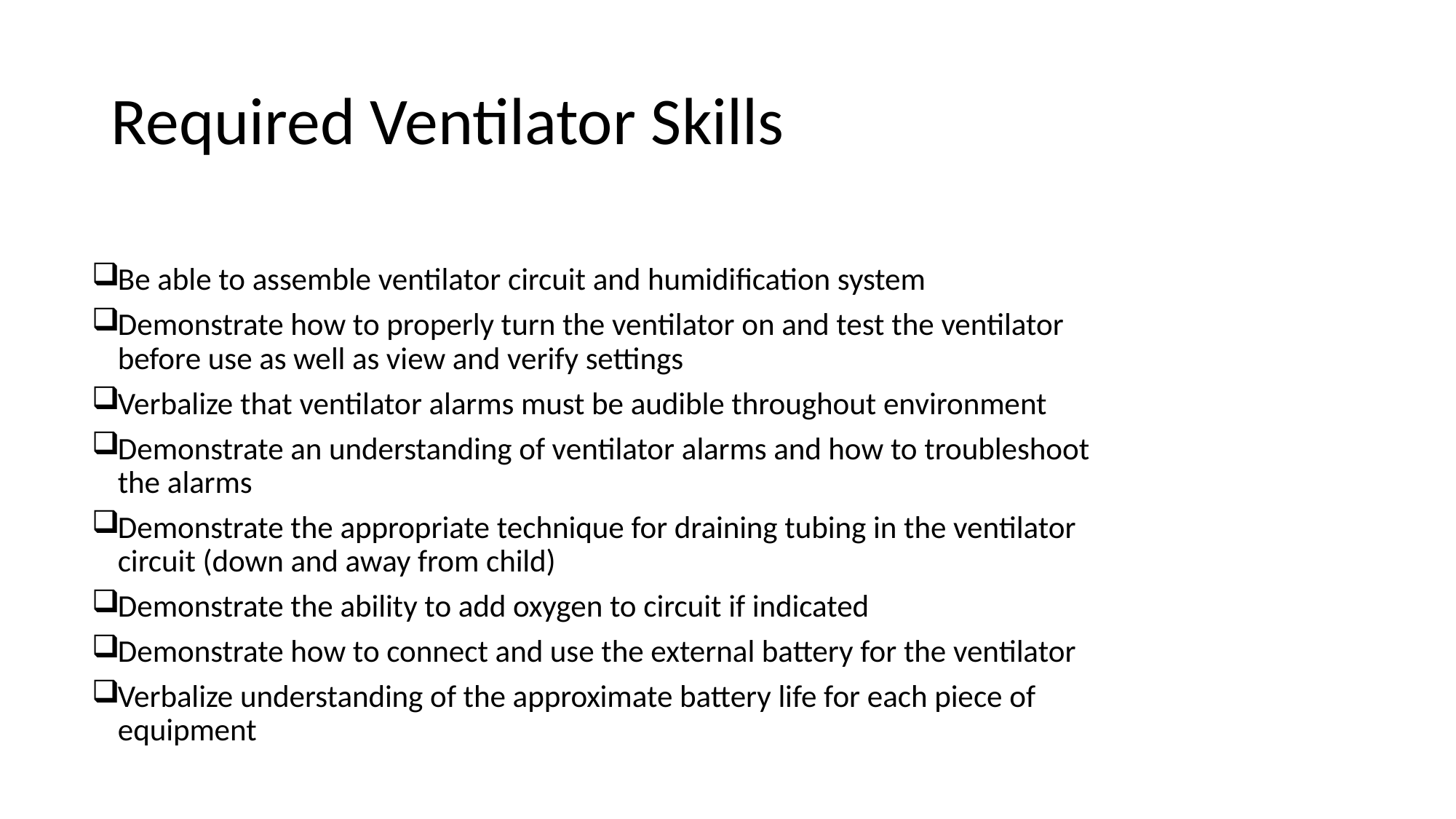

# Required Ventilator Skills
Be able to assemble ventilator circuit and humidification system
Demonstrate how to properly turn the ventilator on and test the ventilator before use as well as view and verify settings
Verbalize that ventilator alarms must be audible throughout environment
Demonstrate an understanding of ventilator alarms and how to troubleshoot the alarms
Demonstrate the appropriate technique for draining tubing in the ventilator circuit (down and away from child)
Demonstrate the ability to add oxygen to circuit if indicated
Demonstrate how to connect and use the external battery for the ventilator
Verbalize understanding of the approximate battery life for each piece of equipment